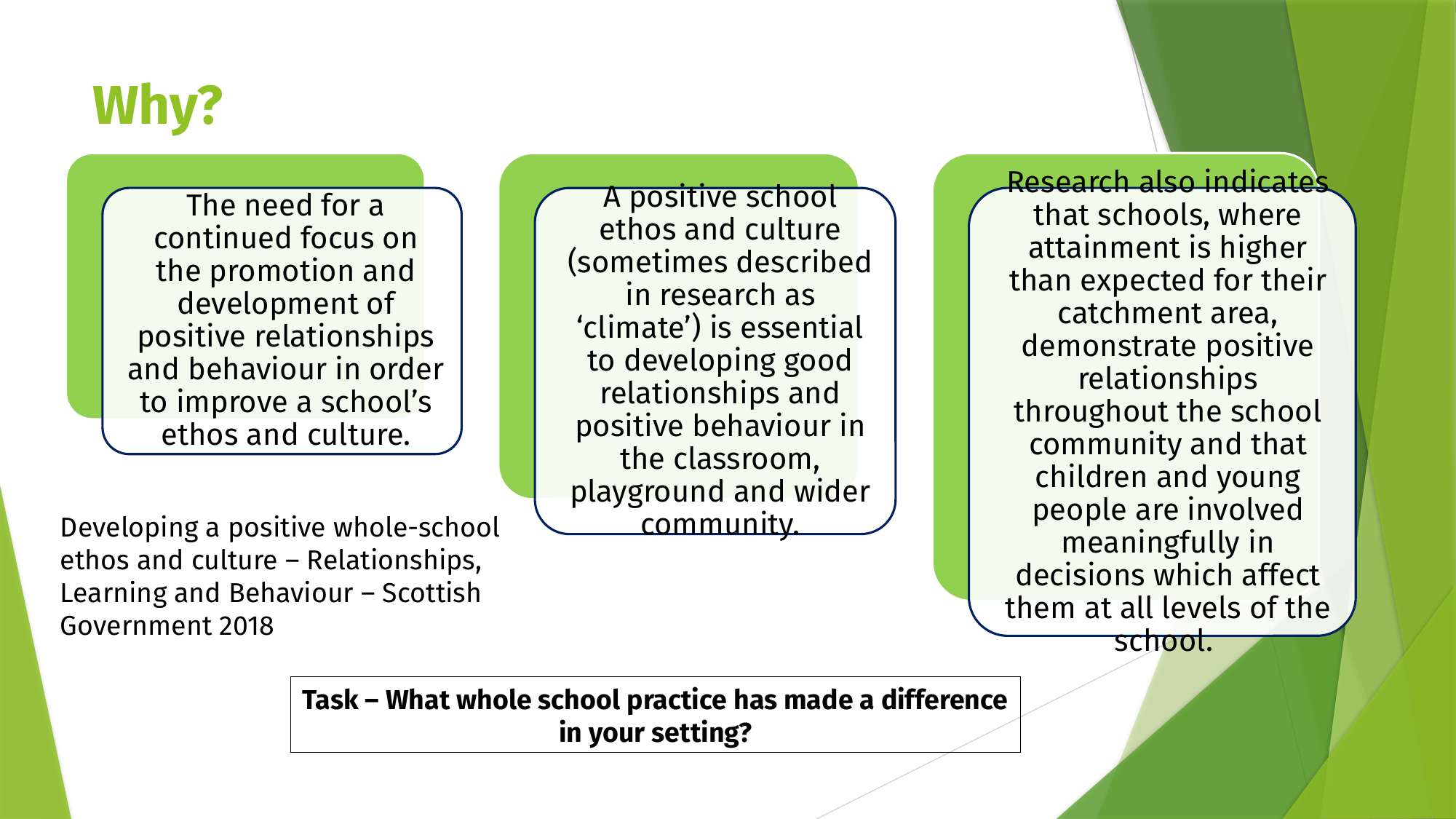

# Why?
The need for a continued focus on the promotion and development of positive relationships and behaviour in order to improve a school’s ethos and culture.
A positive school ethos and culture (sometimes described in research as ‘climate’) is essential to developing good relationships and positive behaviour in the classroom, playground and wider community.
Research also indicates that schools, where attainment is higher than expected for their catchment area, demonstrate positive relationships throughout the school community and that children and young people are involved meaningfully in decisions which affect them at all levels of the school.
Developing a positive whole-school ethos and culture – Relationships, Learning and Behaviour – Scottish Government 2018
Task – What whole school practice has made a difference in your setting?